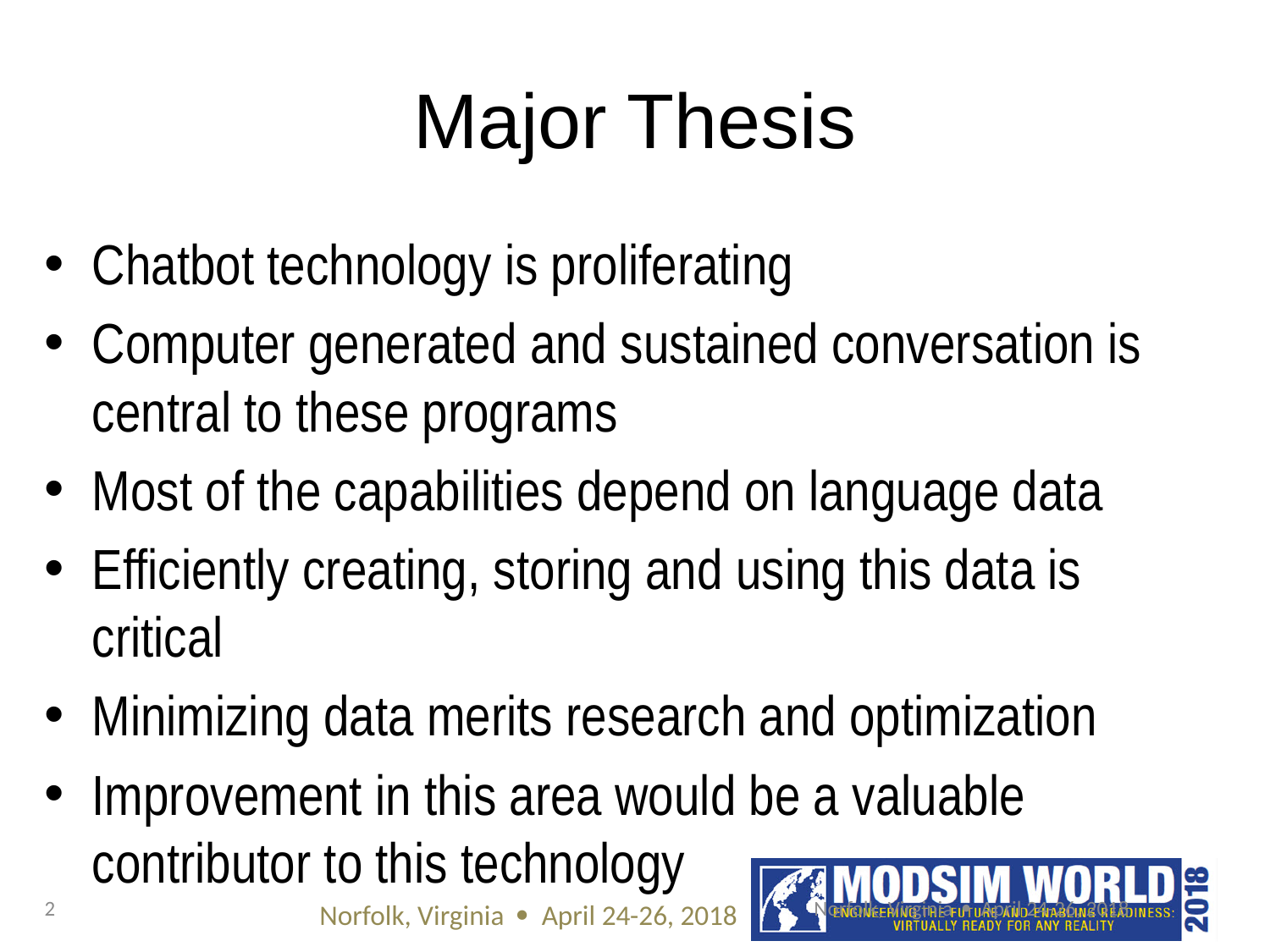

# Major Thesis
Chatbot technology is proliferating
Computer generated and sustained conversation is central to these programs
Most of the capabilities depend on language data
Efficiently creating, storing and using this data is critical
Minimizing data merits research and optimization
Improvement in this area would be a valuable contributor to this technology
2
Norfolk, Virginia  •  April 24-26, 2018